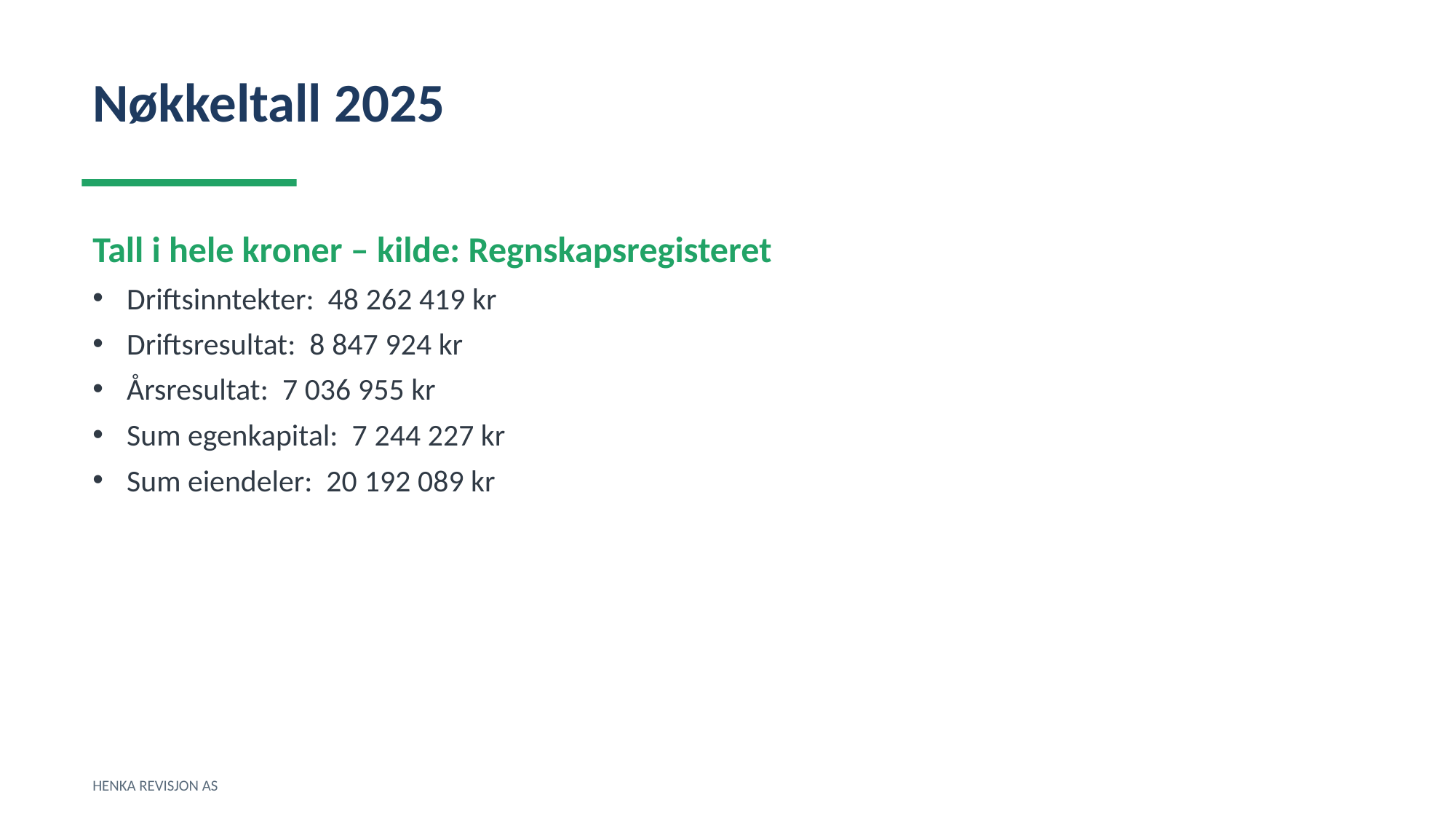

Nøkkeltall 2025

Tall i hele kroner – kilde: Regnskapsregisteret
Driftsinntekter:  48 262 419 kr
Driftsresultat:  8 847 924 kr
Årsresultat:  7 036 955 kr
Sum egenkapital:  7 244 227 kr
Sum eiendeler:  20 192 089 kr
HENKA REVISJON AS